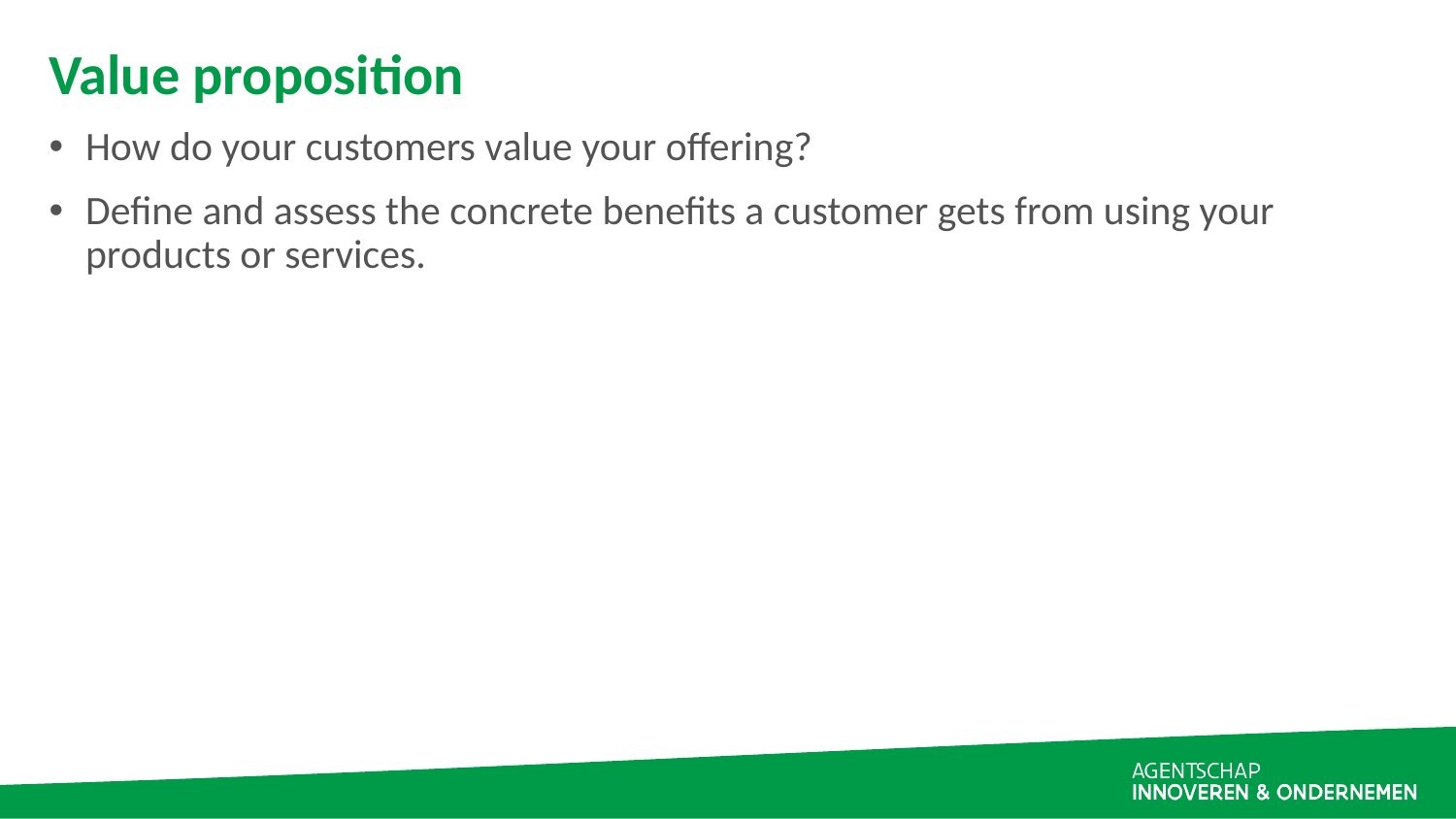

# Value proposition
How do your customers value your offering?
Define and assess the concrete benefits a customer gets from using your products or services.